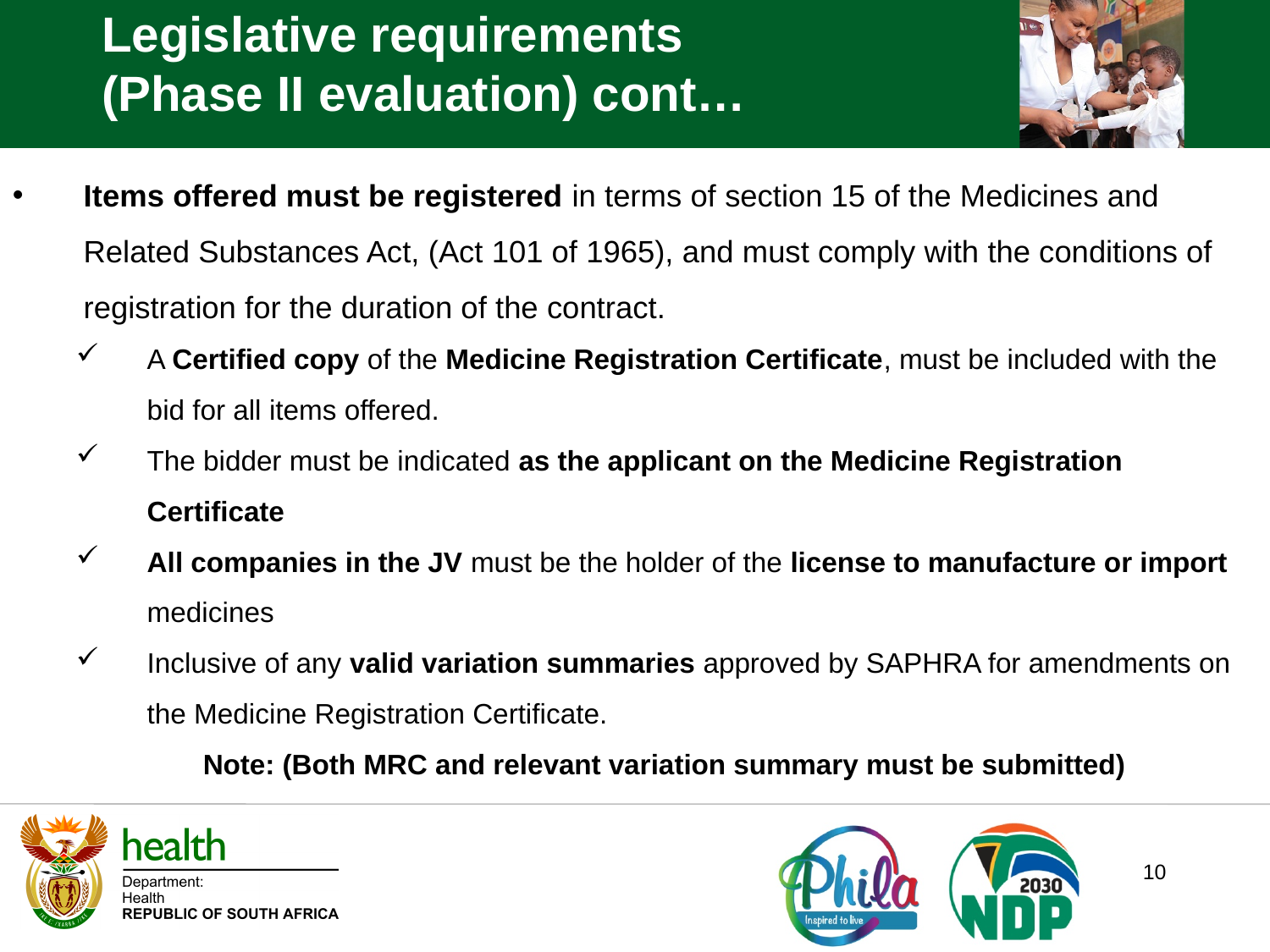

Legislative requirements (Phase II evaluation) cont…
Items offered must be registered in terms of section 15 of the Medicines and Related Substances Act, (Act 101 of 1965), and must comply with the conditions of registration for the duration of the contract.
A Certified copy of the Medicine Registration Certificate, must be included with the bid for all items offered.
The bidder must be indicated as the applicant on the Medicine Registration Certificate
All companies in the JV must be the holder of the license to manufacture or import medicines
Inclusive of any valid variation summaries approved by SAPHRA for amendments on the Medicine Registration Certificate.
	Note: (Both MRC and relevant variation summary must be submitted)

10